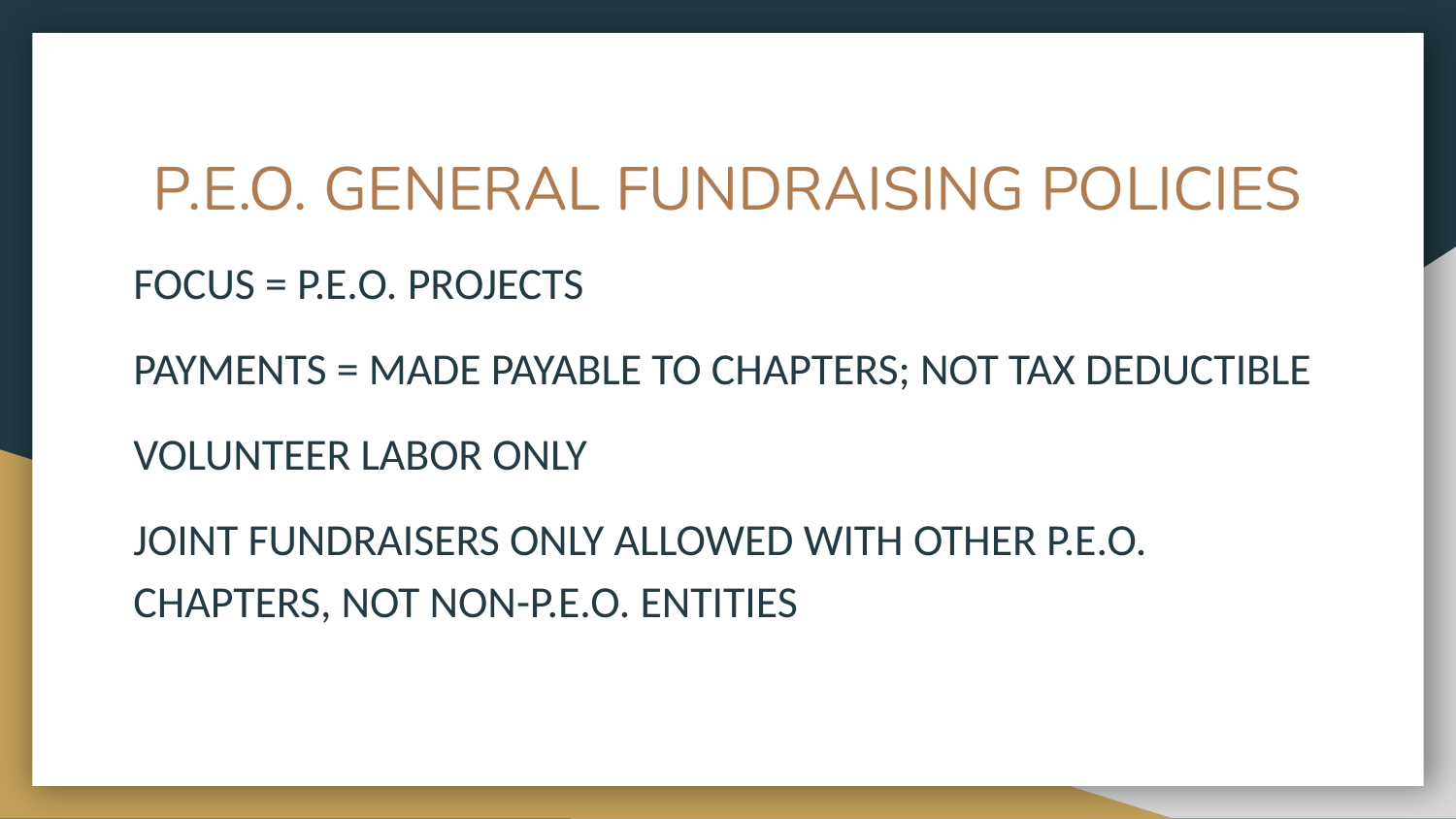

# P.E.O. GENERAL FUNDRAISING POLICIES
FOCUS = P.E.O. PROJECTS
PAYMENTS = MADE PAYABLE TO CHAPTERS; NOT TAX DEDUCTIBLE
VOLUNTEER LABOR ONLY
JOINT FUNDRAISERS ONLY ALLOWED WITH OTHER P.E.O. CHAPTERS, NOT NON-P.E.O. ENTITIES